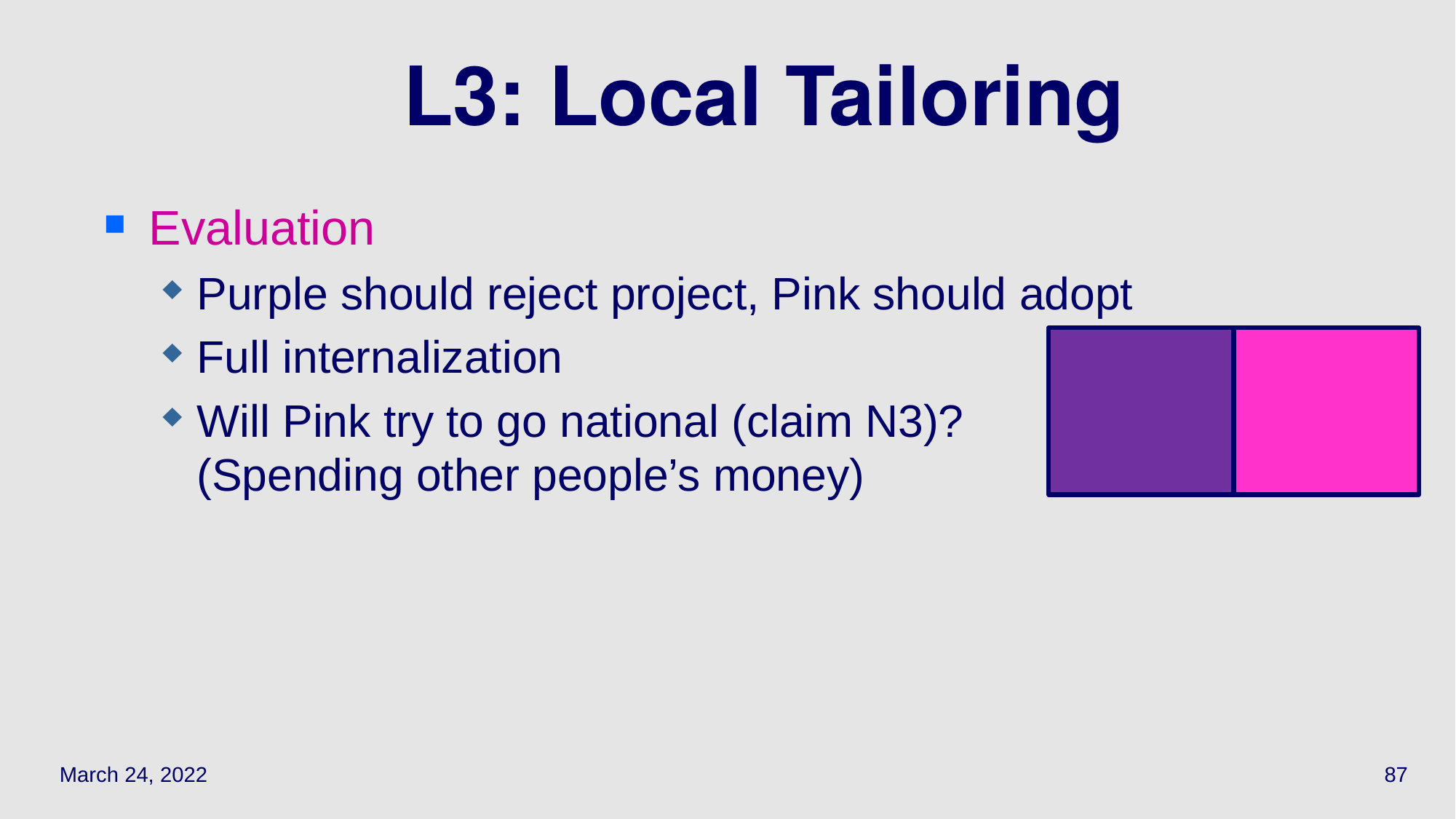

87
# L3: Local Tailoring
Evaluation
Purple should reject project, Pink should adopt
Full internalization
Will Pink try to go national (claim N3)? (Spending other people’s money)

March 24, 2022